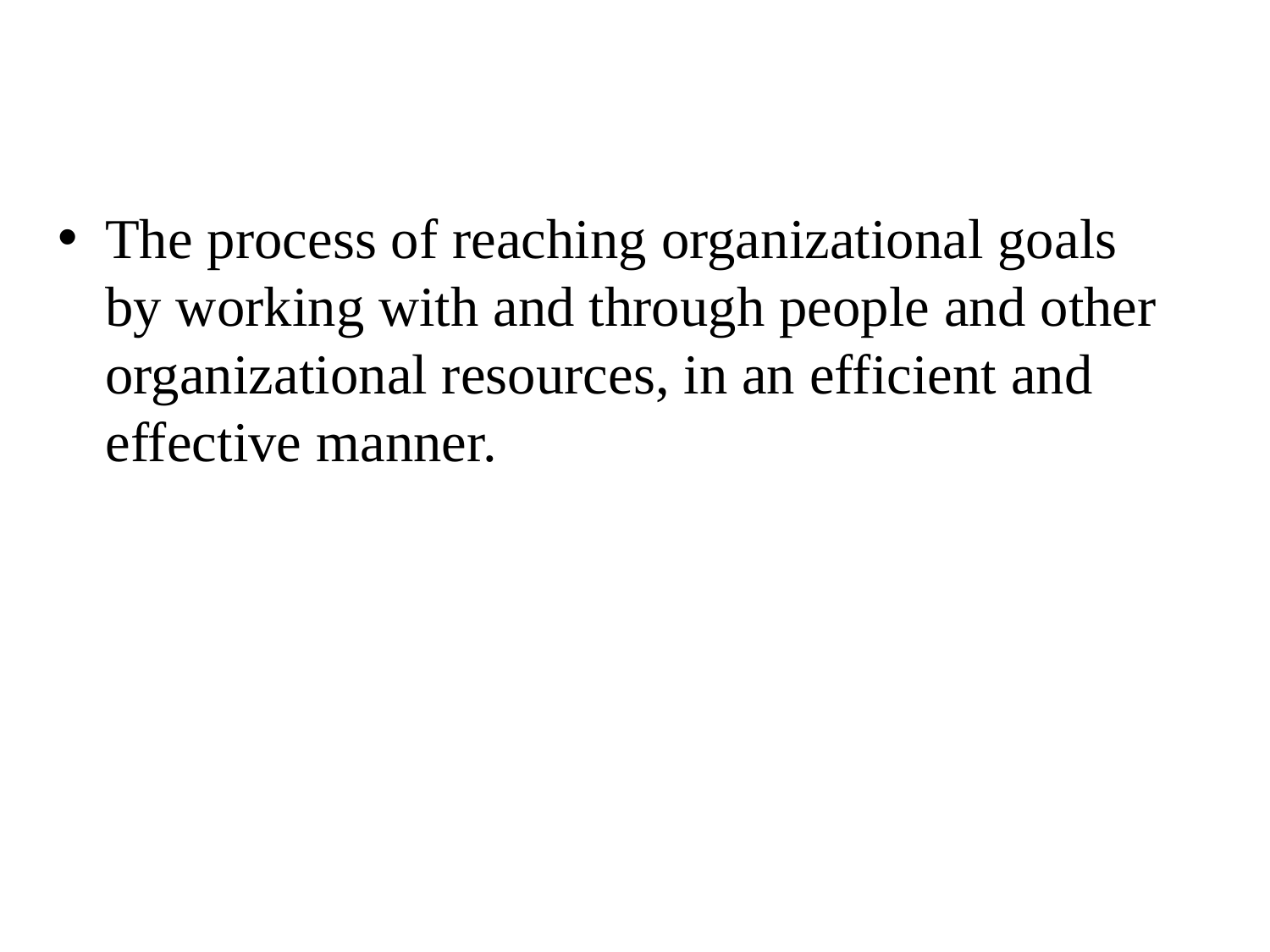

The process of reaching organizational goals by working with and through people and other organizational resources, in an efficient and effective manner.